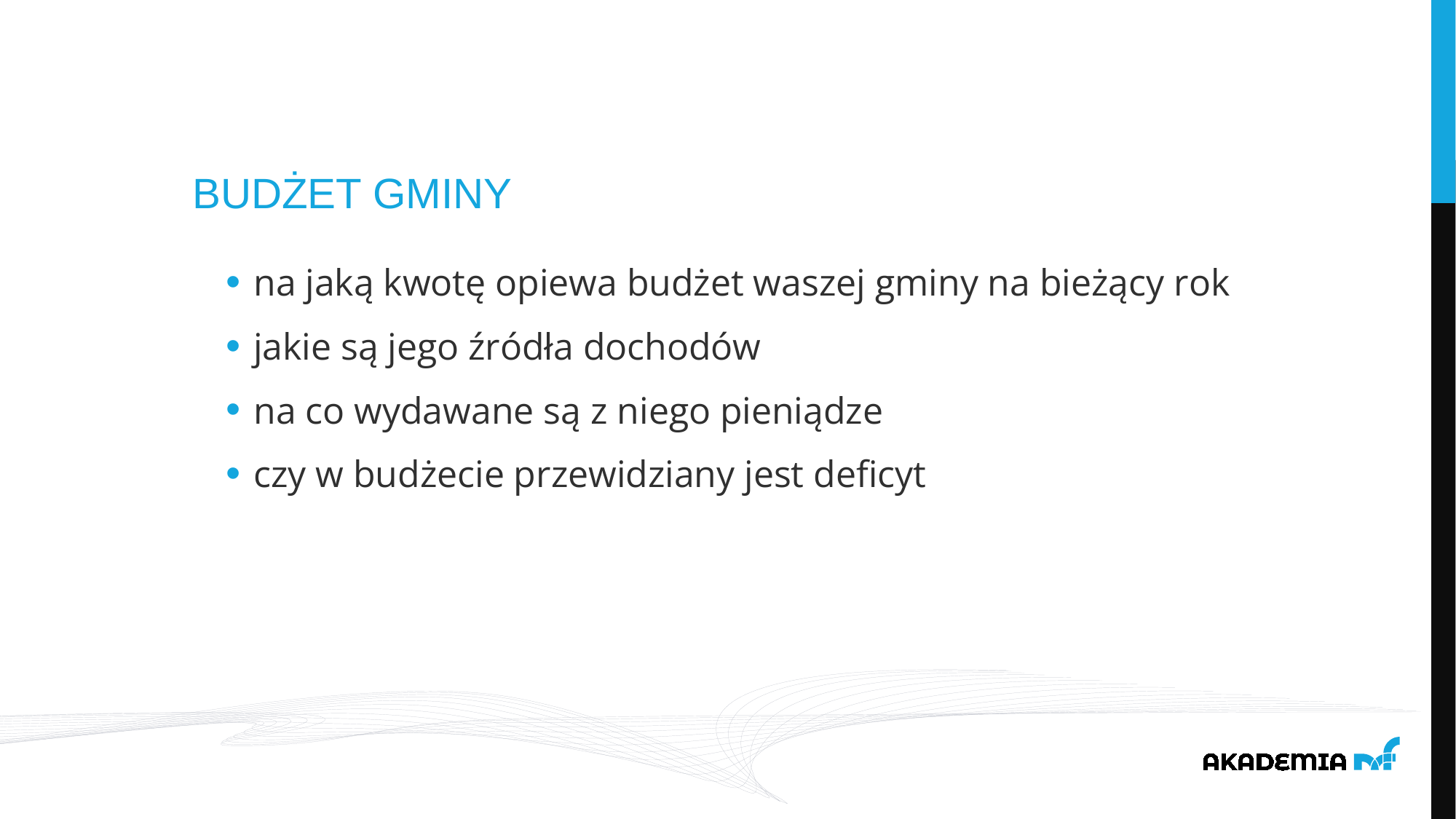

Budżet gminy

na jaką kwotę opiewa budżet waszej gminy na bieżący rok
jakie są jego źródła dochodów
na co wydawane są z niego pieniądze
czy w budżecie przewidziany jest deficyt